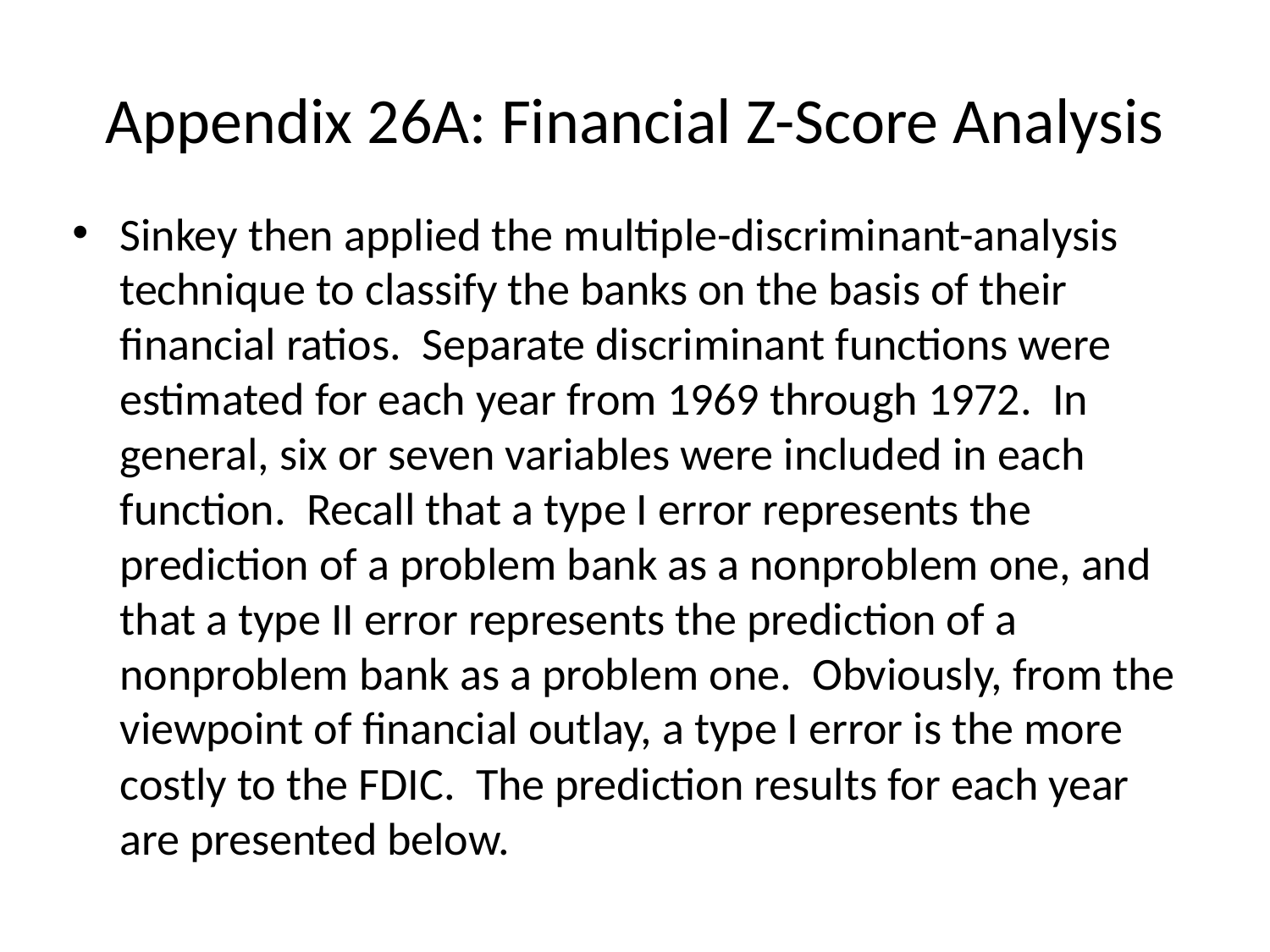

# Appendix 26A: Financial Z-Score Analysis
Sinkey then applied the multiple-discriminant-analysis technique to classify the banks on the basis of their financial ratios.  Separate discriminant functions were estimated for each year from 1969 through 1972.  In general, six or seven variables were included in each function.  Recall that a type I error represents the prediction of a problem bank as a nonproblem one, and that a type II error represents the prediction of a nonproblem bank as a problem one.  Obviously, from the viewpoint of financial outlay, a type I error is the more costly to the FDIC.  The prediction results for each year are presented below.